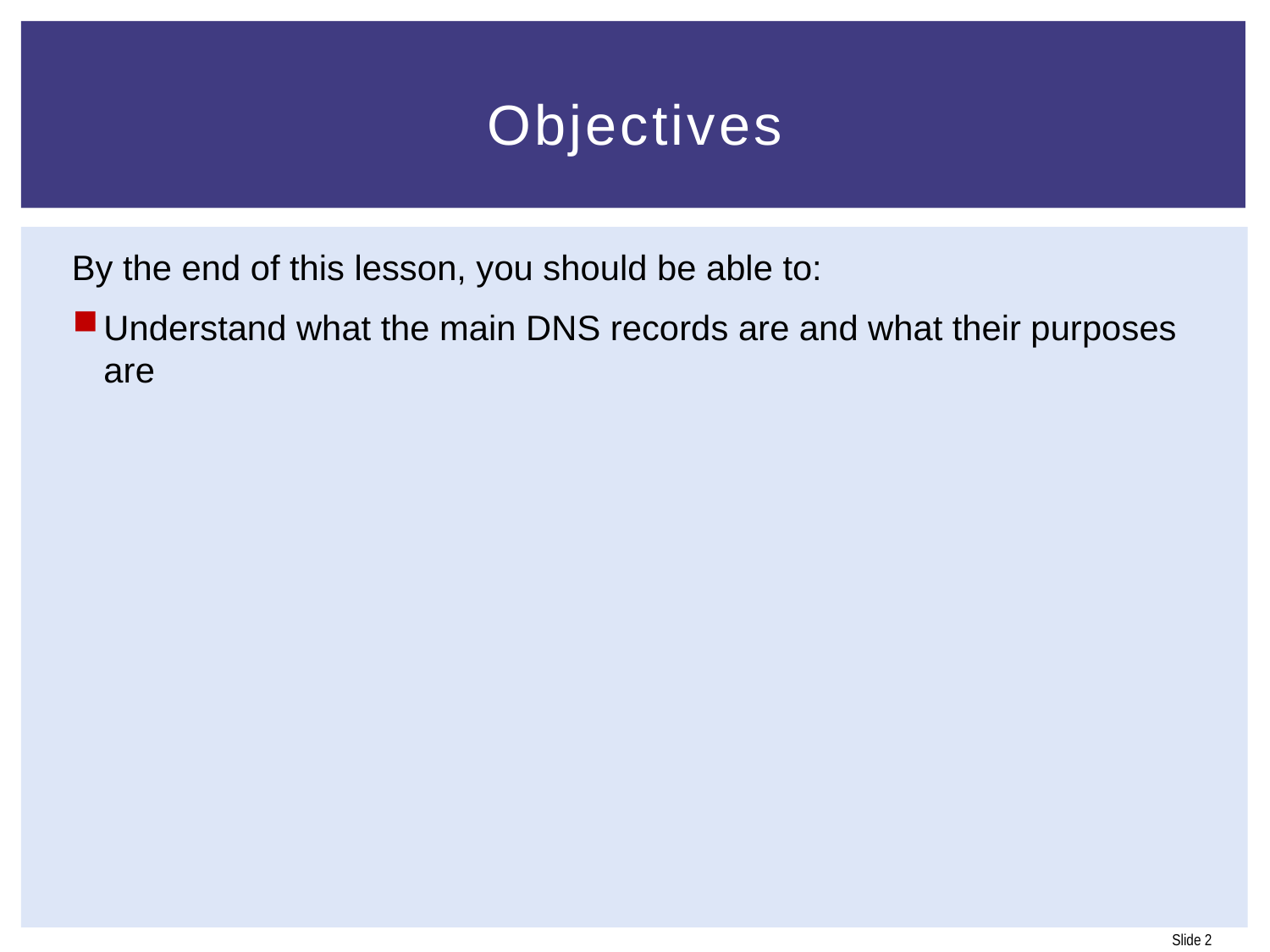

# Objectives
By the end of this lesson, you should be able to:
Understand what the main DNS records are and what their purposes are